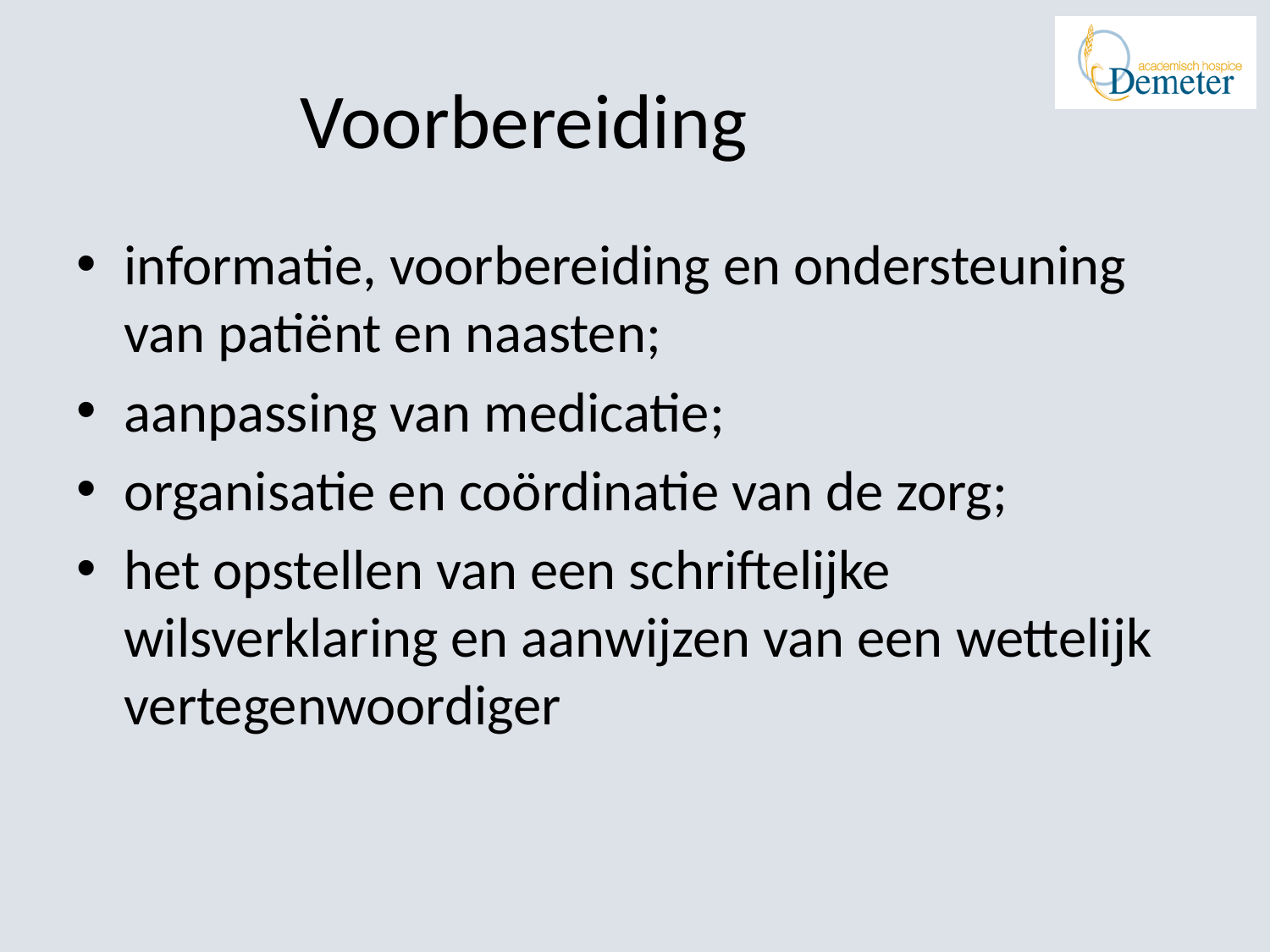

# Voorbereiding
informatie, voorbereiding en ondersteuning van patiënt en naasten;
aanpassing van medicatie;
organisatie en coördinatie van de zorg;
het opstellen van een schriftelijke wilsverklaring en aanwijzen van een wettelijk vertegenwoordiger